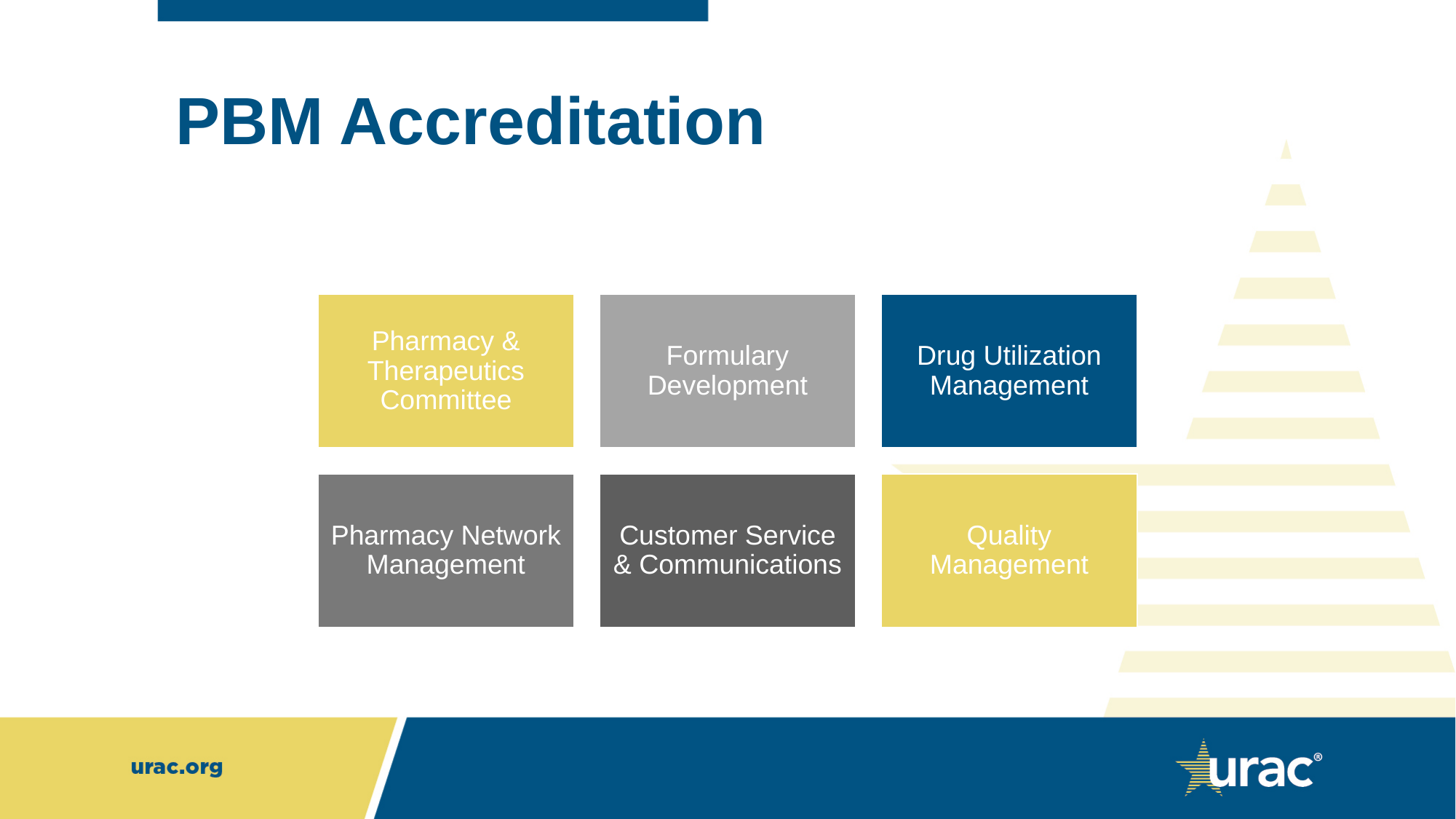

# PBM Accreditation
Pharmacy & Therapeutics Committee
Formulary Development
Drug Utilization Management
Pharmacy Network Management
Customer Service & Communications
Quality Management